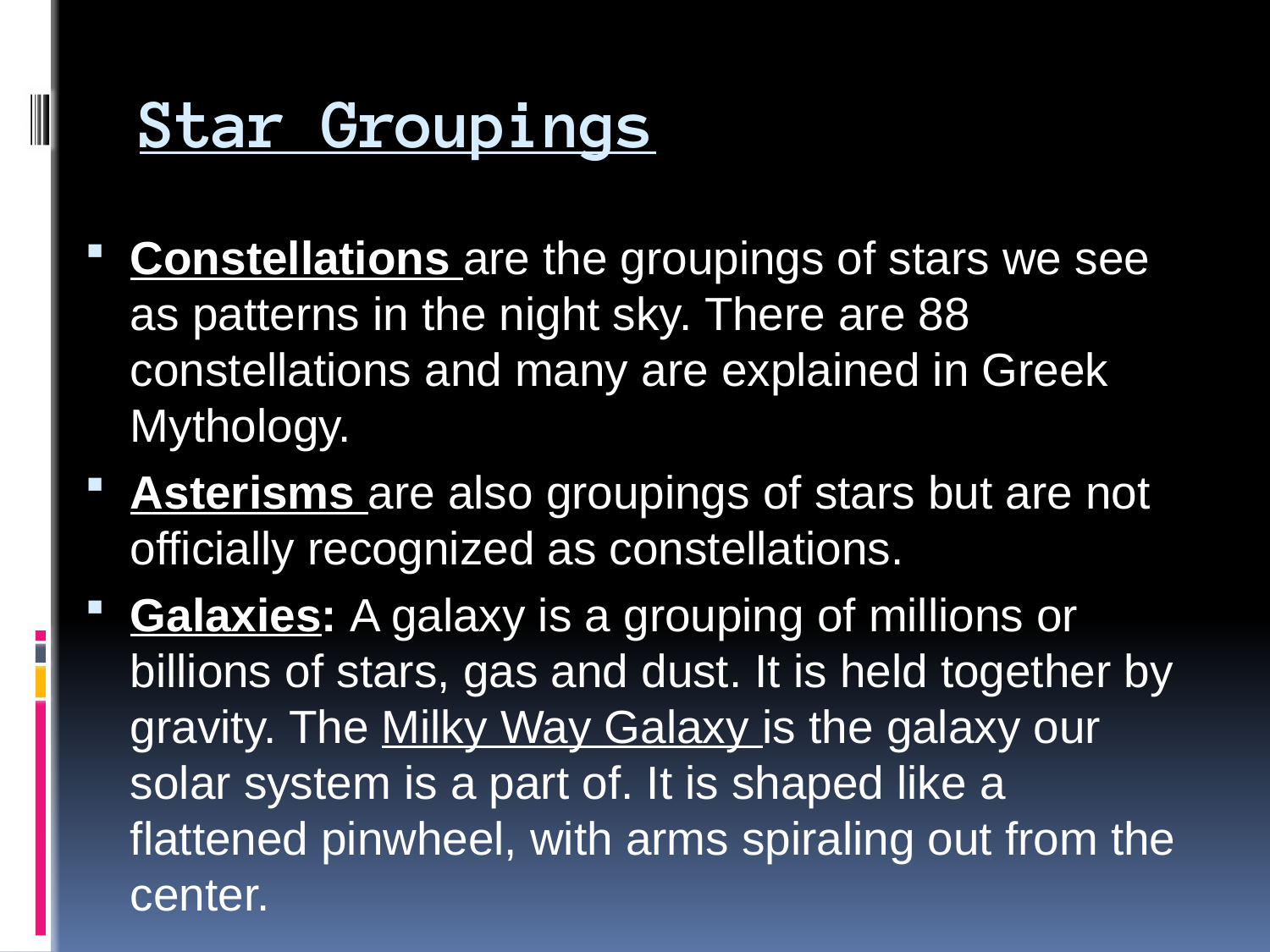

# Star Groupings
Constellations are the groupings of stars we see as patterns in the night sky. There are 88 constellations and many are explained in Greek Mythology.
Asterisms are also groupings of stars but are not officially recognized as constellations.
Galaxies: A galaxy is a grouping of millions or billions of stars, gas and dust. It is held together by gravity. The Milky Way Galaxy is the galaxy our solar system is a part of. It is shaped like a flattened pinwheel, with arms spiraling out from the center.